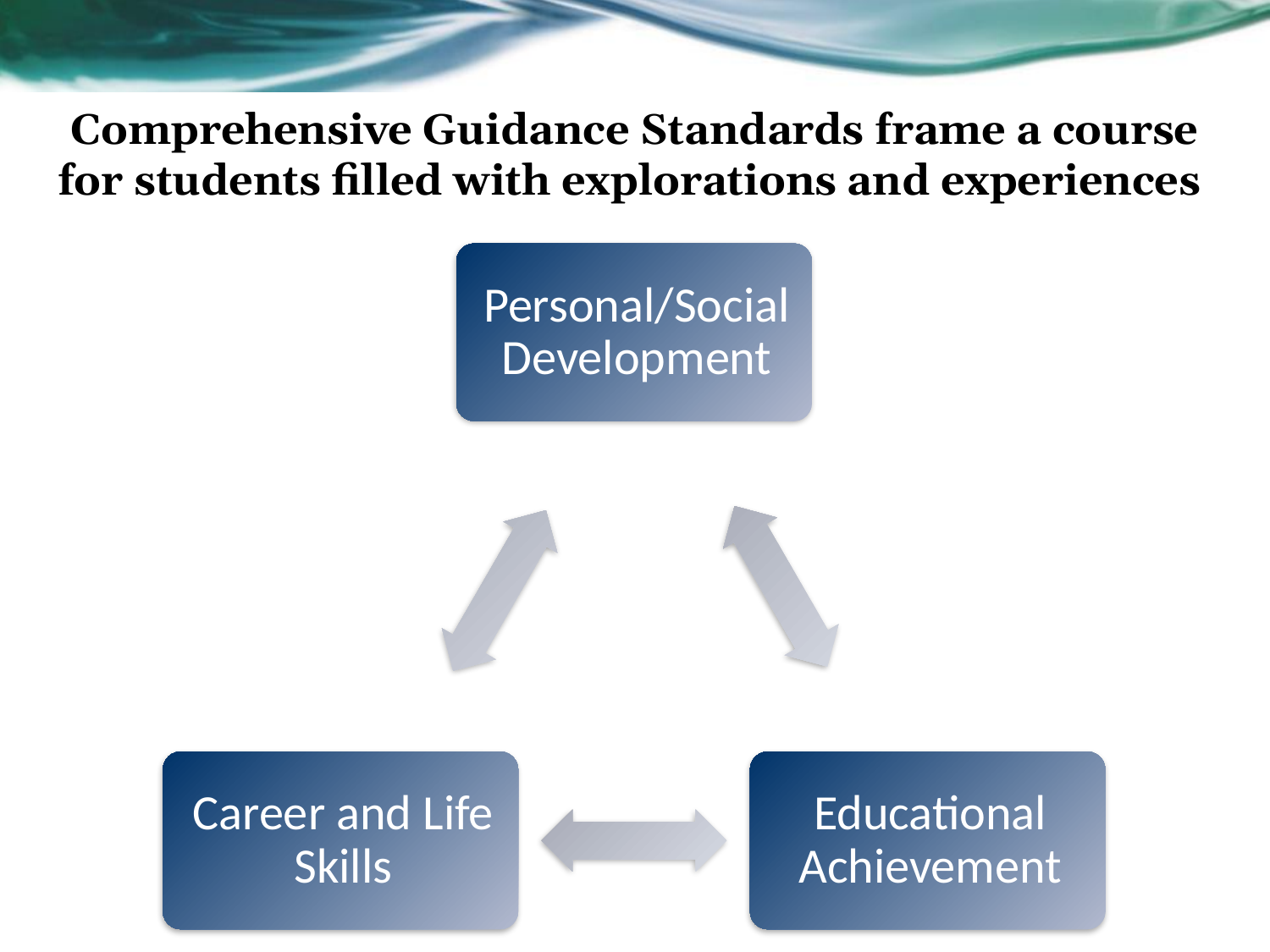

# Comprehensive Guidance Standards frame a course for students filled with explorations and experiences
Personal/Social Development

Educational Achievement

Career and Life Skills